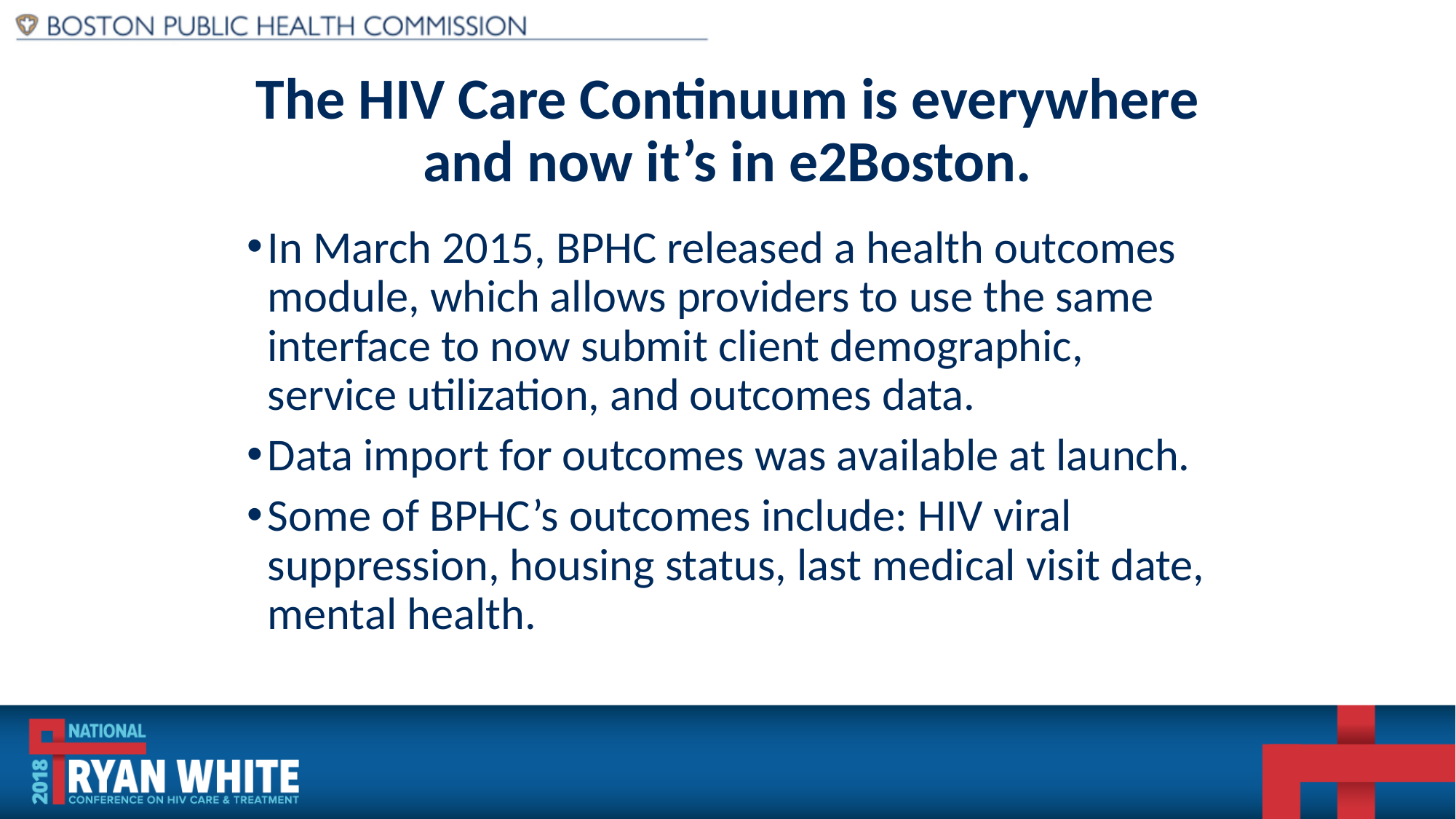

The HIV Care Continuum is everywhere and now it’s in e2Boston.
In March 2015, BPHC released a health outcomes module, which allows providers to use the same interface to now submit client demographic, service utilization, and outcomes data.
Data import for outcomes was available at launch.
Some of BPHC’s outcomes include: HIV viral suppression, housing status, last medical visit date, mental health.